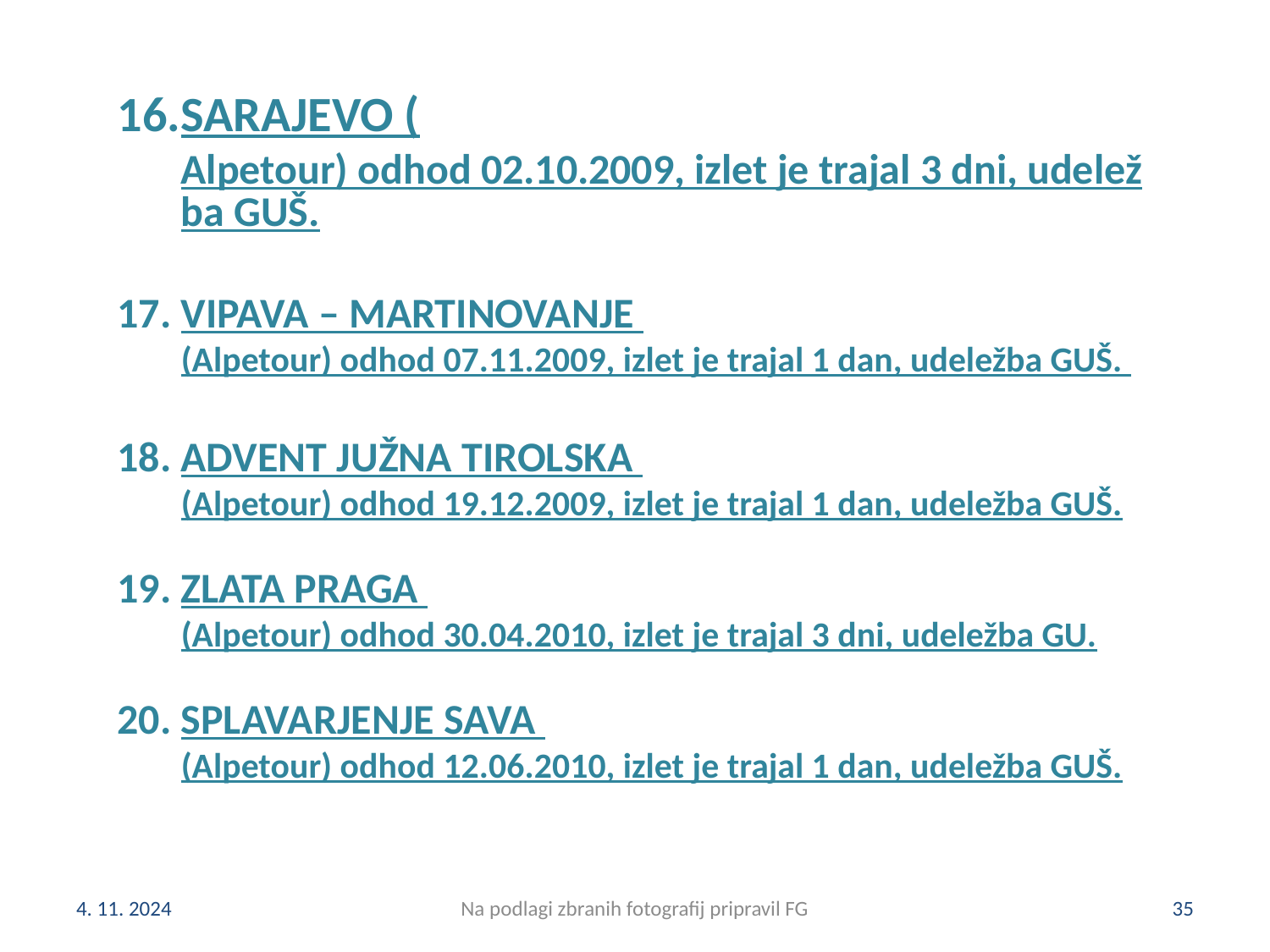

SARAJEVO (Alpetour) odhod 02.10.2009, izlet je trajal 3 dni, udeležba GUŠ.

VIPAVA – MARTINOVANJE (Alpetour) odhod 07.11.2009, izlet je trajal 1 dan, udeležba GUŠ.

ADVENT JUŽNA TIROLSKA (Alpetour) odhod 19.12.2009, izlet je trajal 1 dan, udeležba GUŠ.

ZLATA PRAGA (Alpetour) odhod 30.04.2010, izlet je trajal 3 dni, udeležba GU.

SPLAVARJENJE SAVA (Alpetour) odhod 12.06.2010, izlet je trajal 1 dan, udeležba GUŠ.

.
4. 11. 2024
Na podlagi zbranih fotografij pripravil FG
35